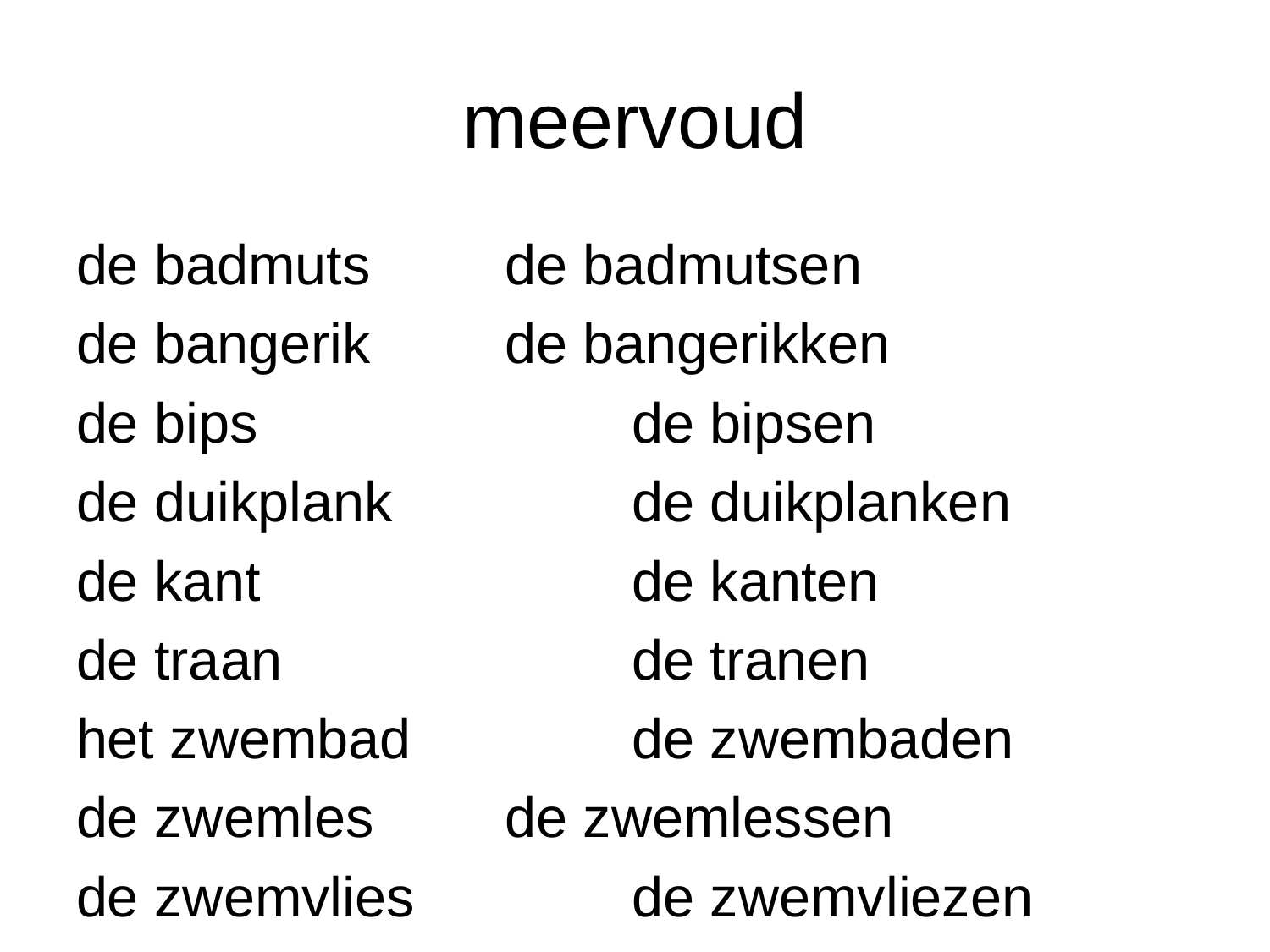

# meervoud
de badmuts		de badmutsen
de bangerik		de bangerikken
de bips			de bipsen
de duikplank		de duikplanken
de kant			de kanten
de traan			de tranen
het zwembad		de zwembaden
de zwemles		de zwemlessen
de zwemvlies		de zwemvliezen